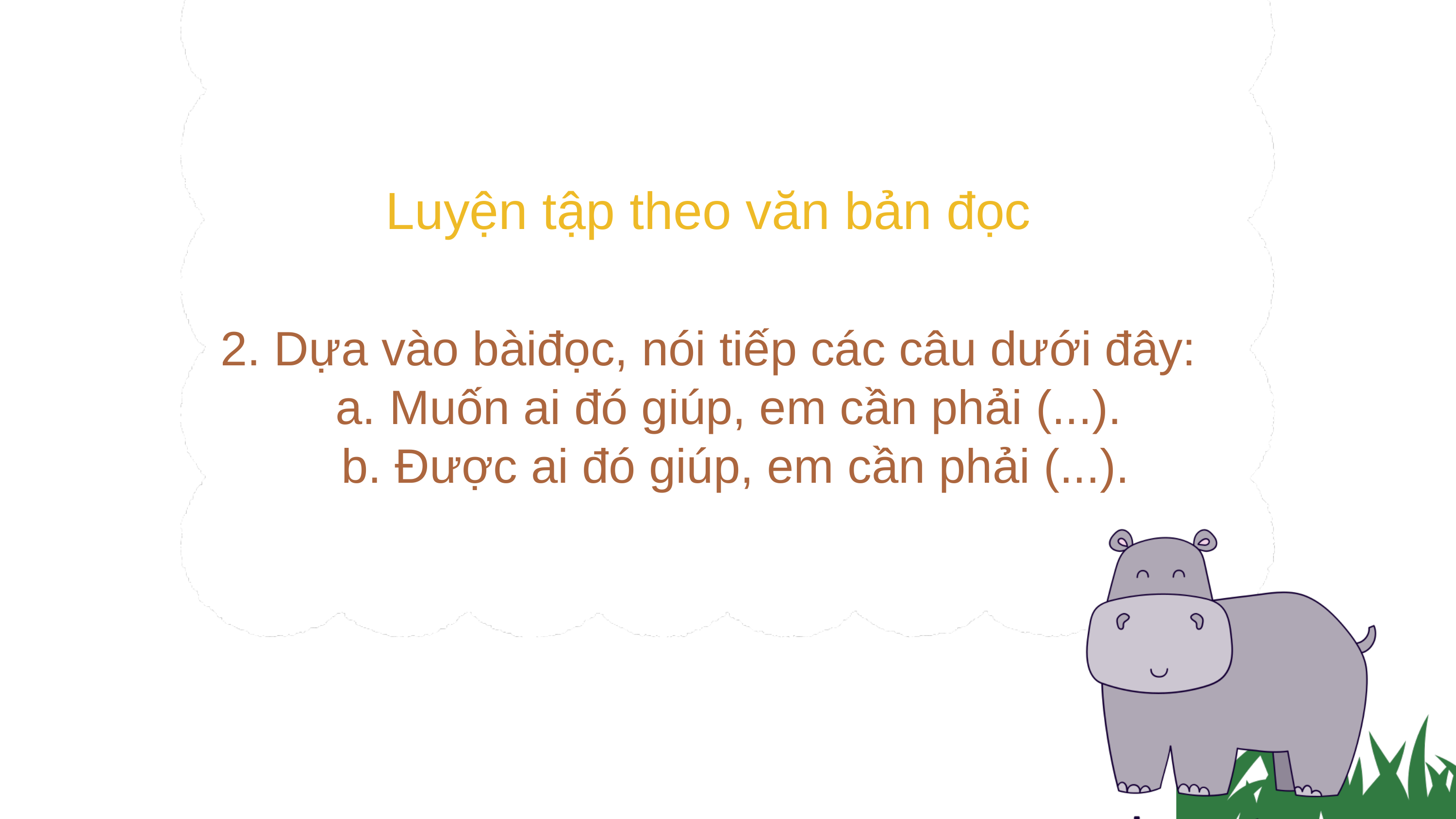

Luyện tập theo văn bản đọc
2. Dựa vào bàiđọc, nói tiếp các câu dưới đây:
    a. Muốn ai đó giúp, em cần phải (...).
    b. Được ai đó giúp, em cần phải (...).